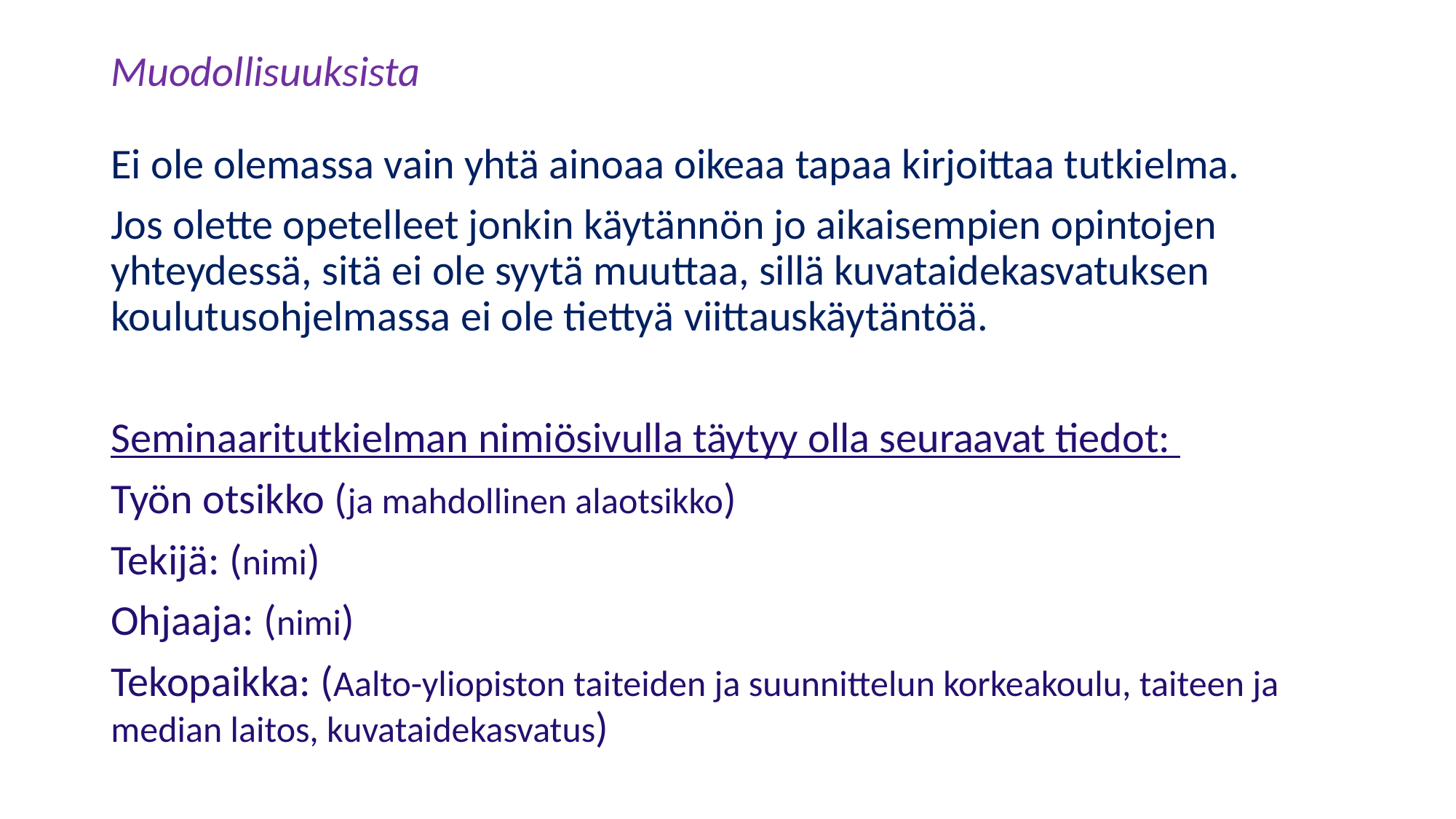

# Muodollisuuksista
Ei ole olemassa vain yhtä ainoaa oikeaa tapaa kirjoittaa tutkielma.
Jos olette opetelleet jonkin käytännön jo aikaisempien opintojen yhteydessä, sitä ei ole syytä muuttaa, sillä kuvataidekasvatuksen koulutusohjelmassa ei ole tiettyä viittauskäytäntöä.

Seminaaritutkielman nimiösivulla täytyy olla seuraavat tiedot:
Työn otsikko (ja mahdollinen alaotsikko)
Tekijä: (nimi)
Ohjaaja: (nimi)
Tekopaikka: (Aalto-yliopiston taiteiden ja suunnittelun korkeakoulu, taiteen ja median laitos, kuvataidekasvatus)